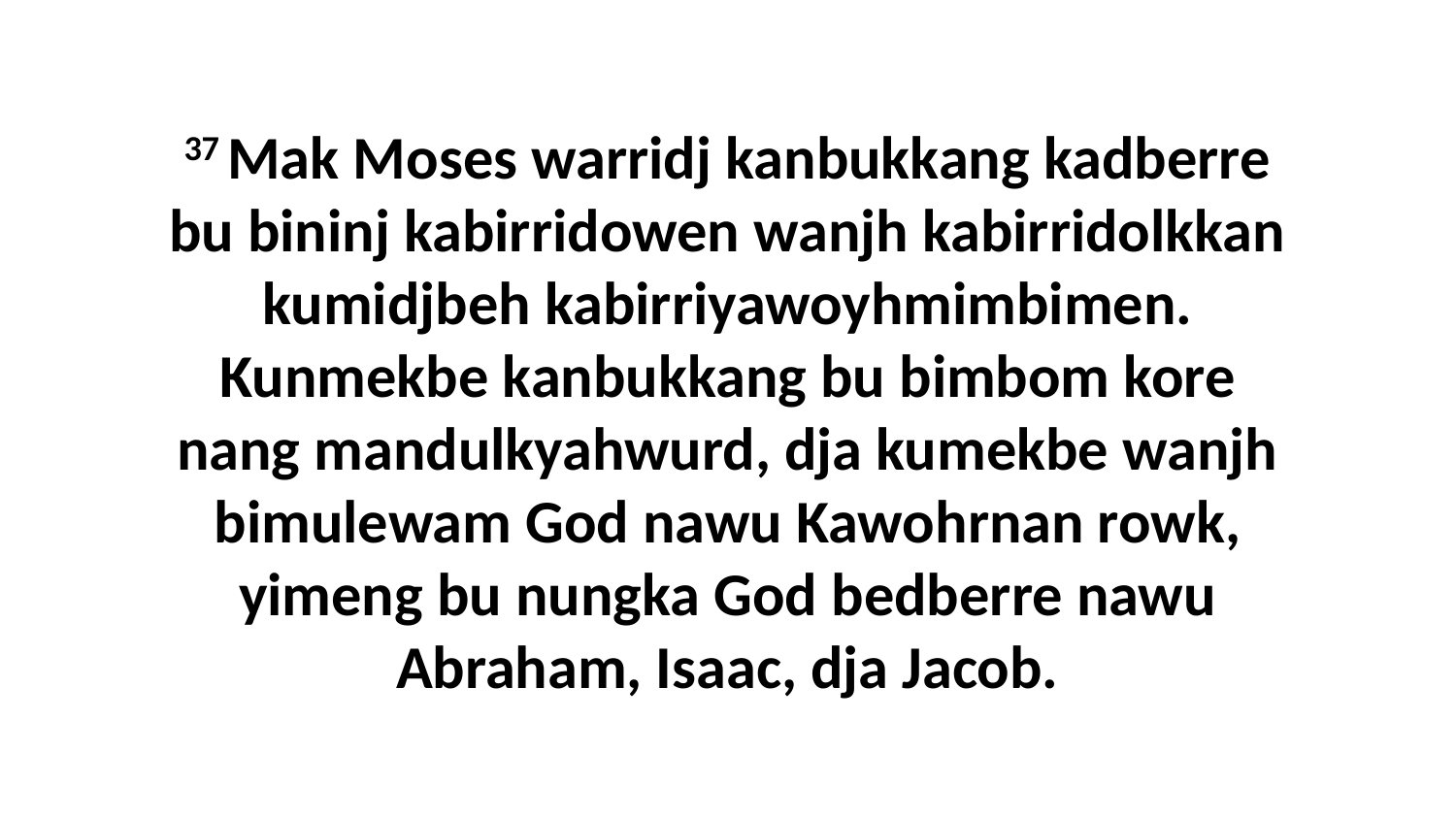

37 Mak Moses warridj kanbukkang kadberre bu bininj kabirridowen wanjh kabirridolkkan kumidjbeh kabirriyawoyhmimbimen. Kunmekbe kanbukkang bu bimbom kore nang mandulkyahwurd, dja kumekbe wanjh bimulewam God nawu Kawohrnan rowk, yimeng bu nungka God bedberre nawu Abraham, Isaac, dja Jacob.